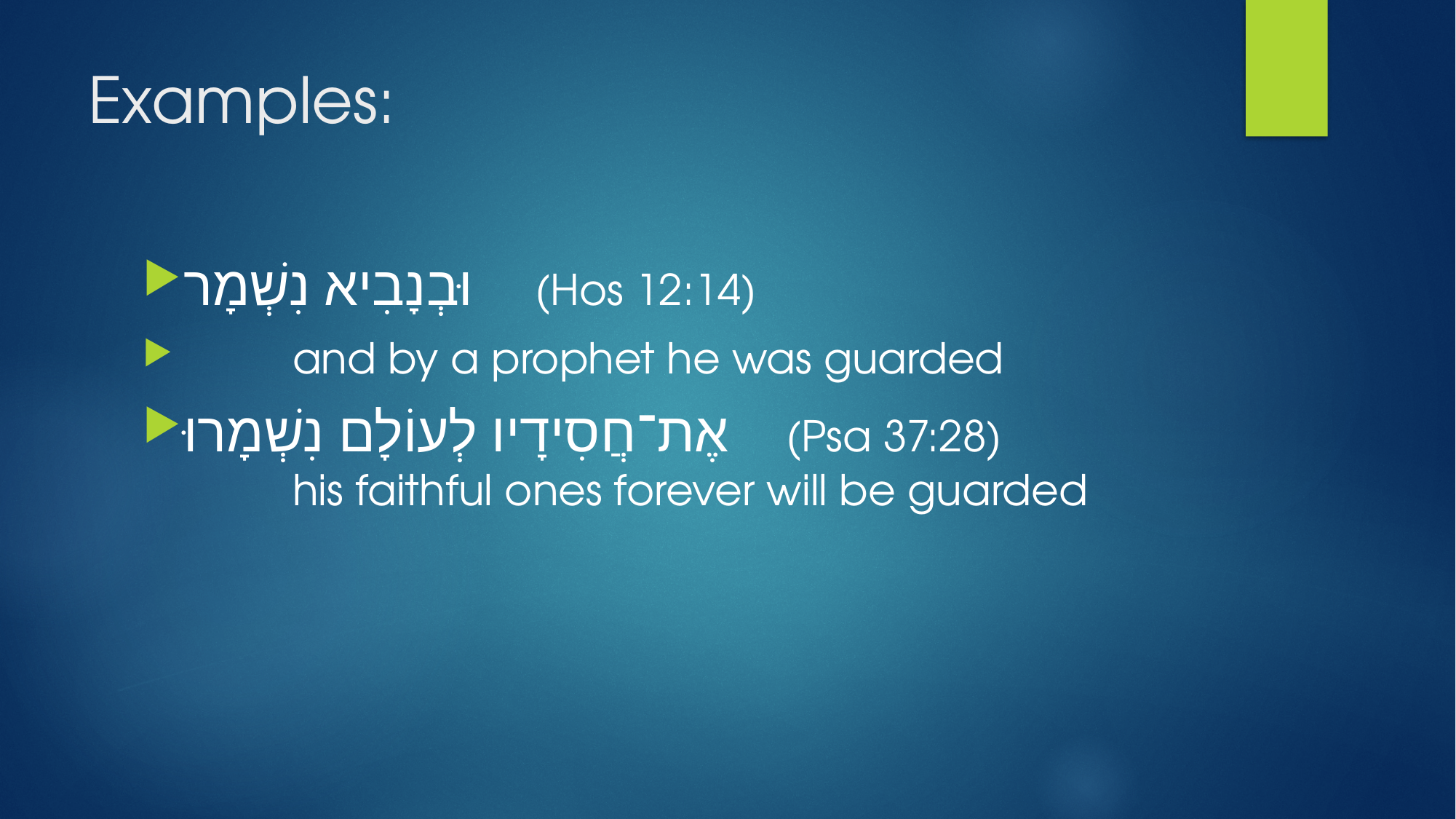

# Examples:
וּבְנָבִיא נִשְׁמָר     (Hos 12:14)
 	and by a prophet he was guarded
אֶת־חֲסִידָיו לְעוֹלָם נִשְׁמָרוּ    (Psa 37:28)
 	his faithful ones forever will be guarded